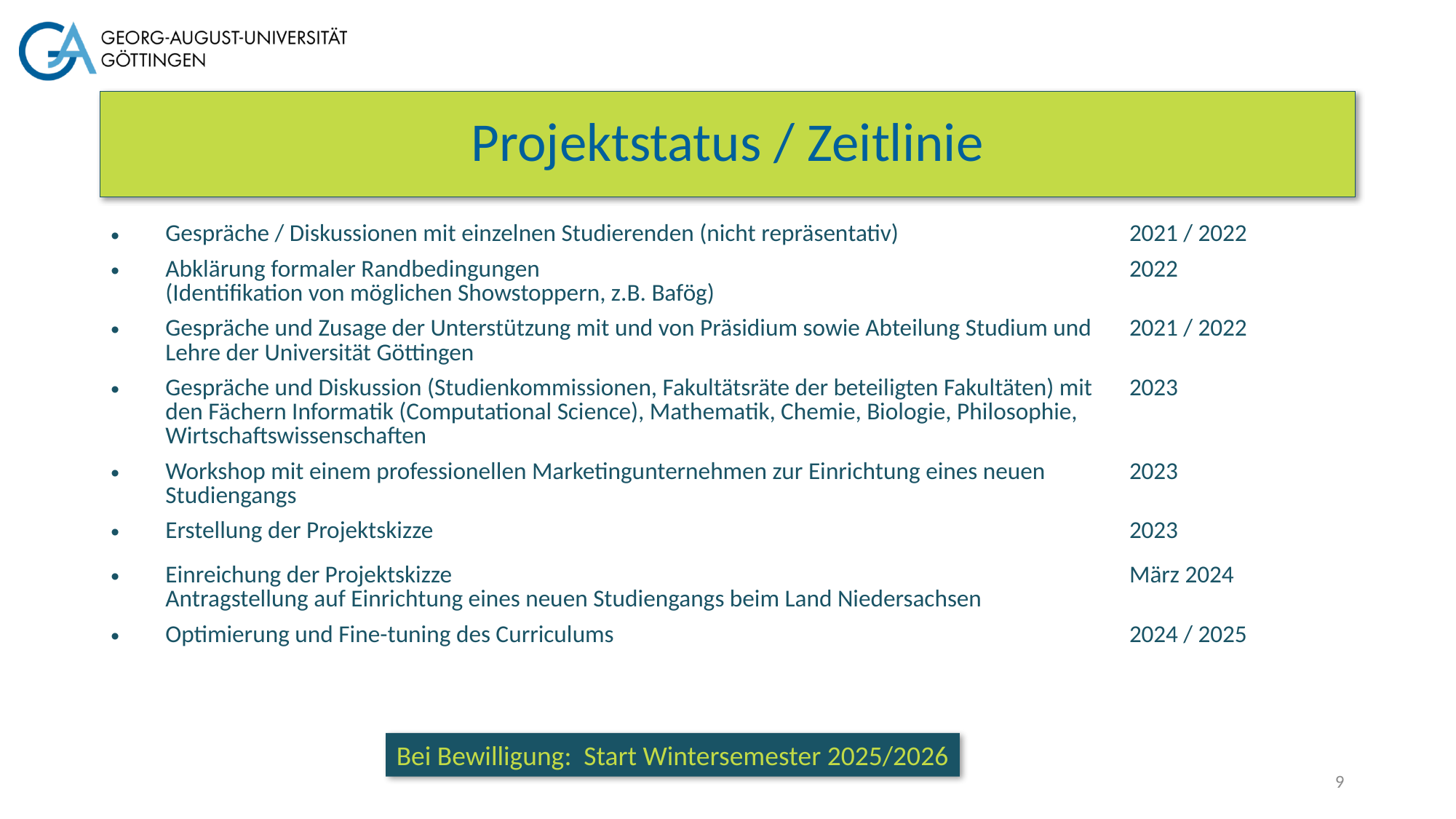

# Projektstatus / Zeitlinie
| Gespräche / Diskussionen mit einzelnen Studierenden (nicht repräsentativ) | 2021 / 2022 |
| --- | --- |
| Abklärung formaler Randbedingungen (Identifikation von möglichen Showstoppern, z.B. Bafög) | 2022 |
| Gespräche und Zusage der Unterstützung mit und von Präsidium sowie Abteilung Studium und Lehre der Universität Göttingen | 2021 / 2022 |
| Gespräche und Diskussion (Studienkommissionen, Fakultätsräte der beteiligten Fakultäten) mit den Fächern Informatik (Computational Science), Mathematik, Chemie, Biologie, Philosophie, Wirtschaftswissenschaften | 2023 |
| Workshop mit einem professionellen Marketingunternehmen zur Einrichtung eines neuen Studiengangs | 2023 |
| Erstellung der Projektskizze | 2023 |
| Einreichung der Projektskizze Antragstellung auf Einrichtung eines neuen Studiengangs beim Land Niedersachsen | März 2024 |
| Optimierung und Fine-tuning des Curriculums | 2024 / 2025 |
Bei Bewilligung:  Start Wintersemester 2025/2026
9